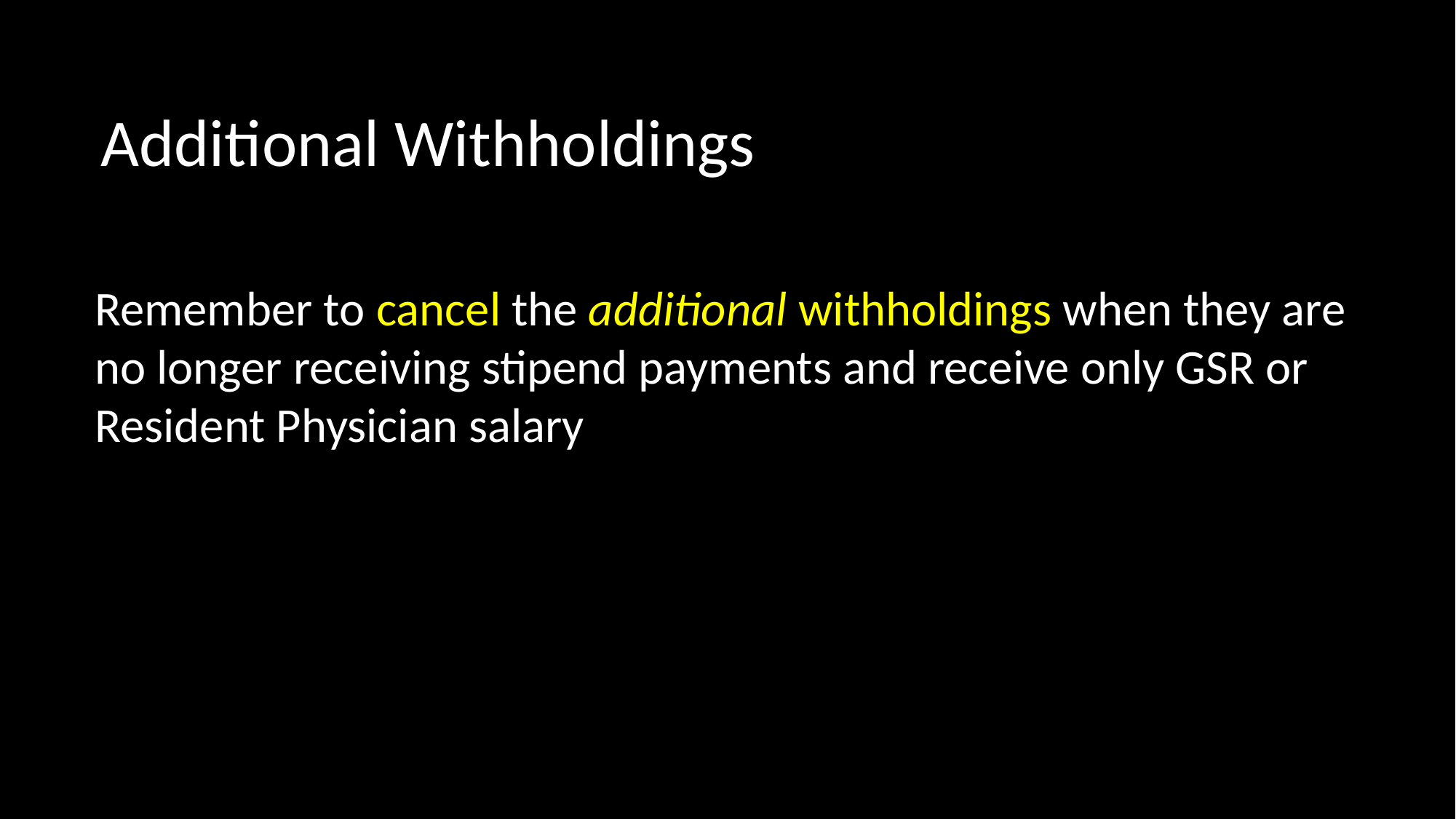

# Additional Withholdings
Remember to cancel the additional withholdings when they are no longer receiving stipend payments and receive only GSR or Resident Physician salary